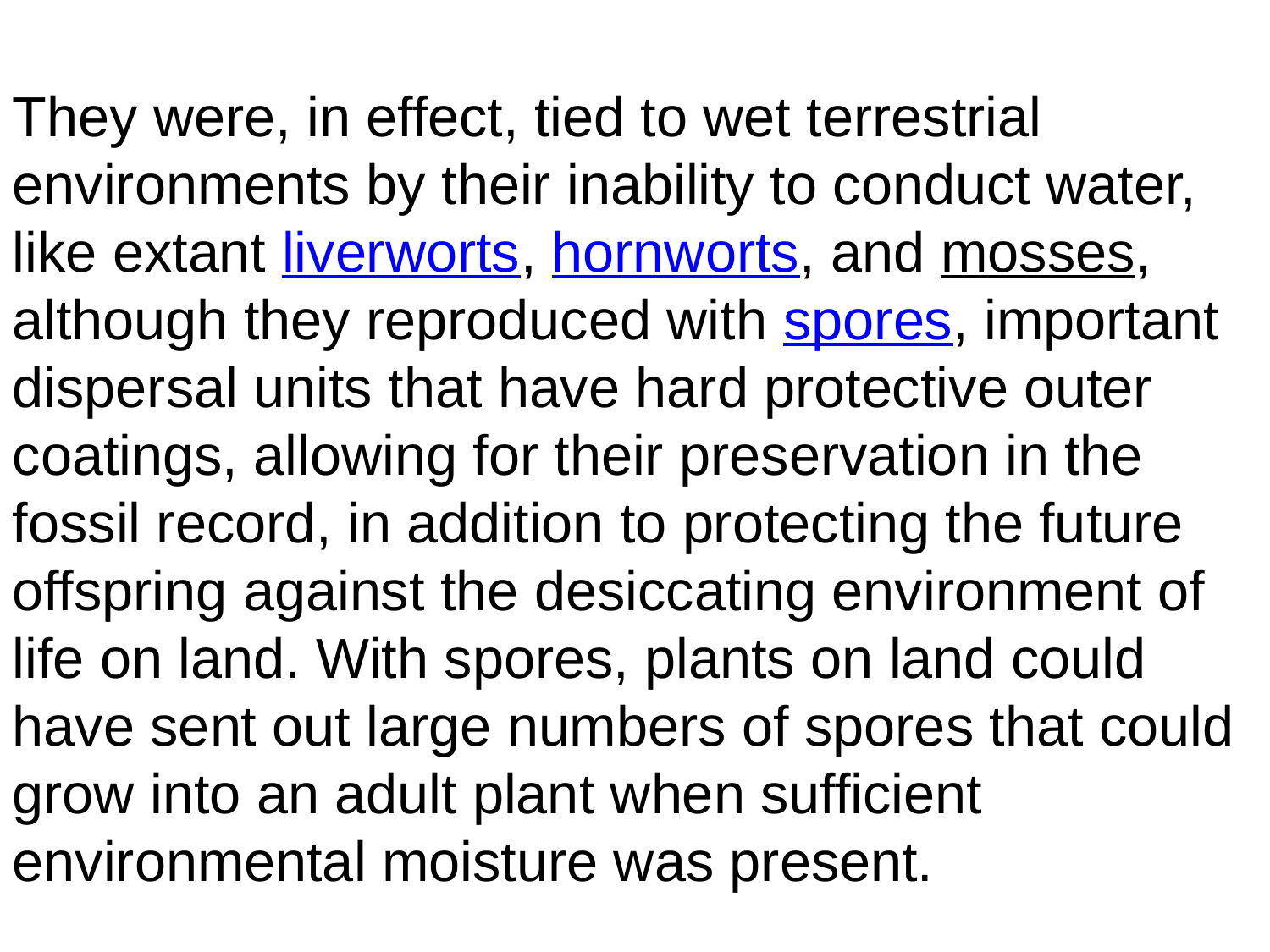

They were, in effect, tied to wet terrestrial environments by their inability to conduct water, like extant liverworts, hornworts, and mosses, although they reproduced with spores, important dispersal units that have hard protective outer coatings, allowing for their preservation in the fossil record, in addition to protecting the future offspring against the desiccating environment of life on land. With spores, plants on land could have sent out large numbers of spores that could grow into an adult plant when sufficient environmental moisture was present.